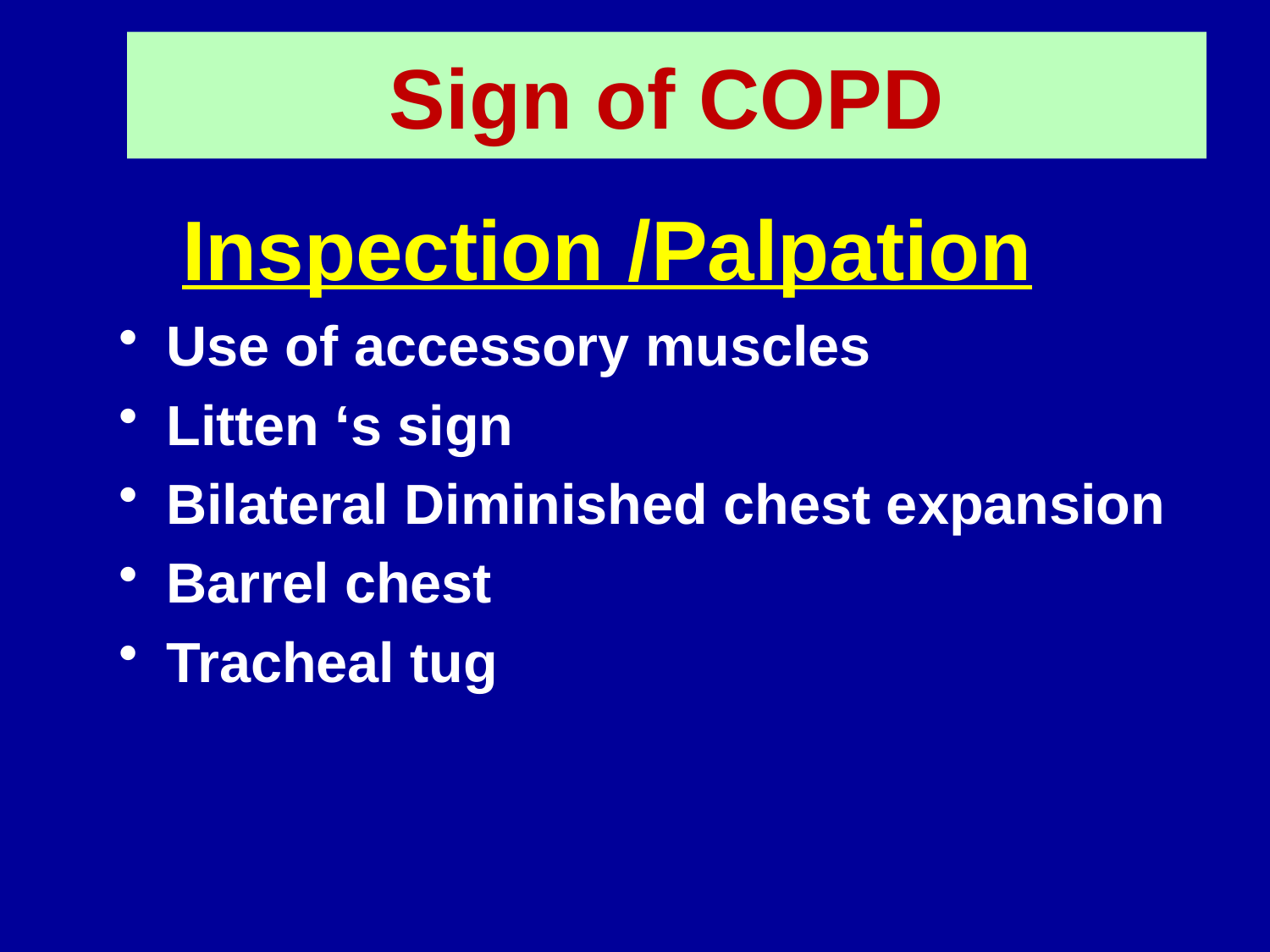

# Sign of COPD
Inspection /Palpation
Use of accessory muscles
Litten ‘s sign
Bilateral Diminished chest expansion
Barrel chest
Tracheal tug